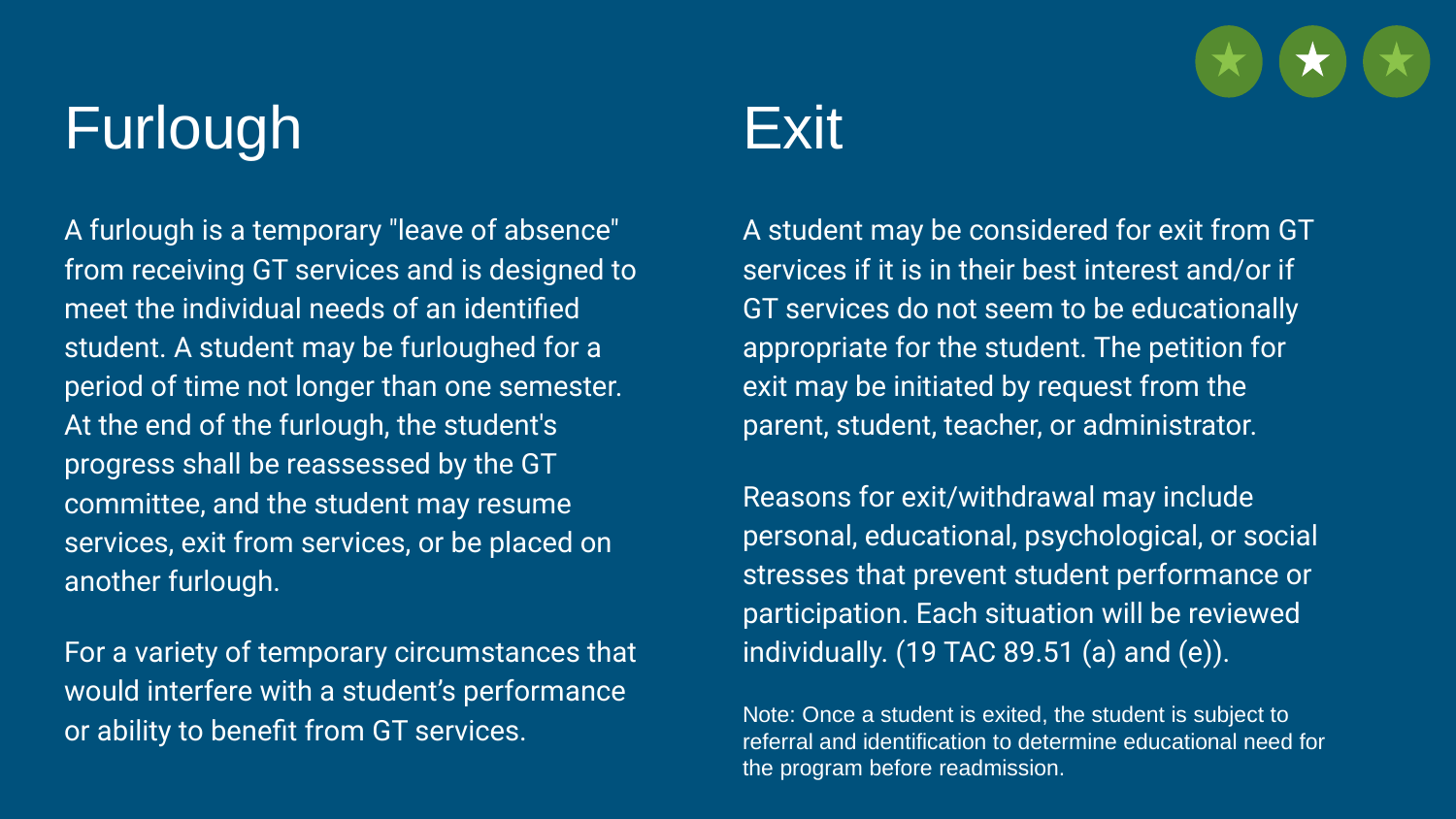

Exit
Furlough
A student may be considered for exit from GT services if it is in their best interest and/or if GT services do not seem to be educationally appropriate for the student. The petition for exit may be initiated by request from the parent, student, teacher, or administrator.
Reasons for exit/withdrawal may include personal, educational, psychological, or social stresses that prevent student performance or participation. Each situation will be reviewed individually. (19 TAC 89.51 (a) and (e)).
Note: Once a student is exited, the student is subject to referral and identification to determine educational need for the program before readmission.
A furlough is a temporary "leave of absence" from receiving GT services and is designed to meet the individual needs of an identified student. A student may be furloughed for a period of time not longer than one semester. At the end of the furlough, the student's progress shall be reassessed by the GT committee, and the student may resume services, exit from services, or be placed on another furlough.
For a variety of temporary circumstances that would interfere with a student’s performance or ability to benefit from GT services.